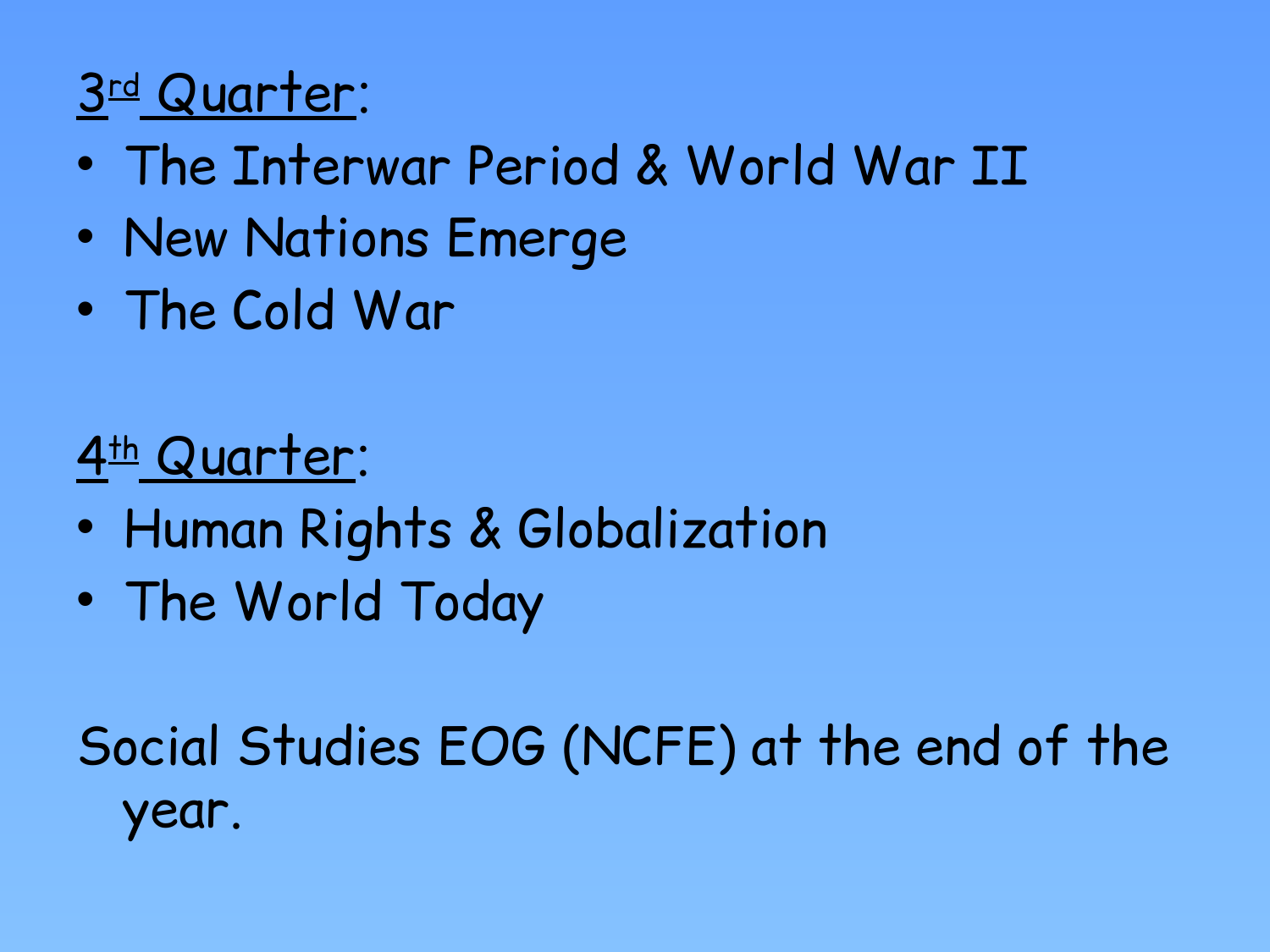

3rd Quarter:
The Interwar Period & World War II
New Nations Emerge
The Cold War

4th Quarter:
Human Rights & Globalization
The World Today

Social Studies EOG (NCFE) at the end of the year.